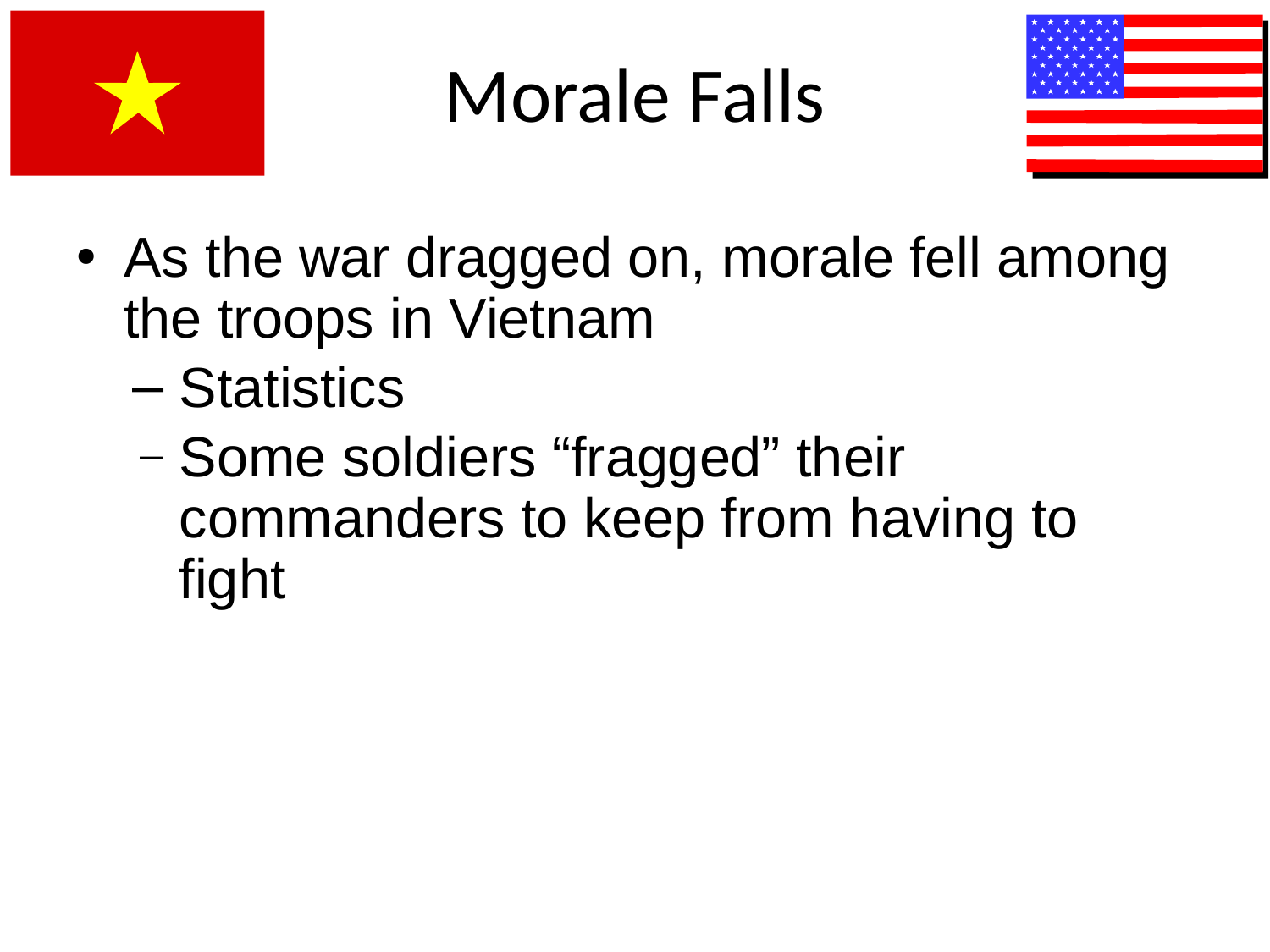

# Morale Falls
As the war dragged on, morale fell among the troops in Vietnam
Statistics
Some soldiers “fragged” their commanders to keep from having to fight